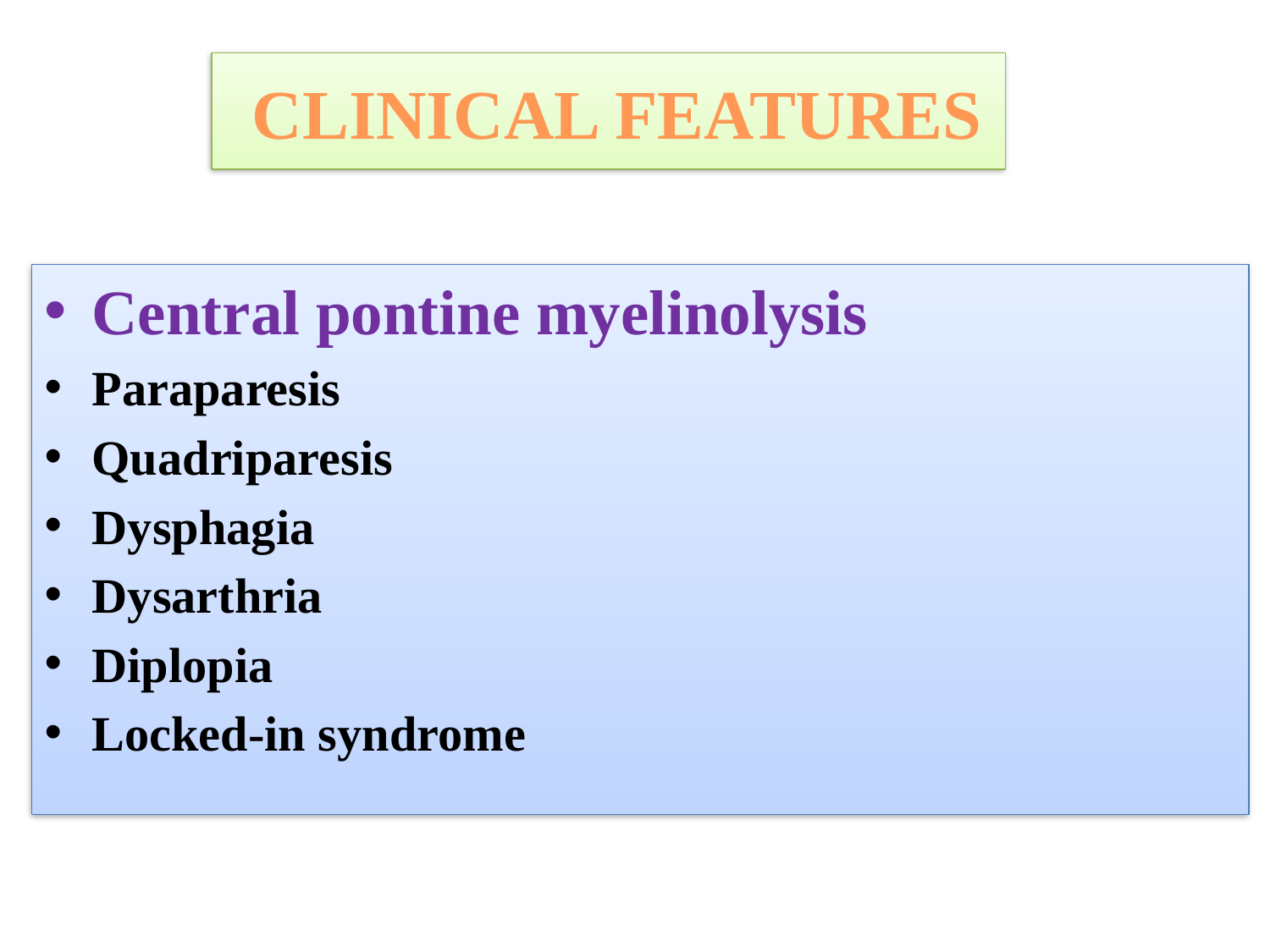

# CLINICAL FEATURES
Central pontine myelinolysis
Paraparesis
Quadriparesis
Dysphagia
Dysarthria
Diplopia
Locked-in syndrome